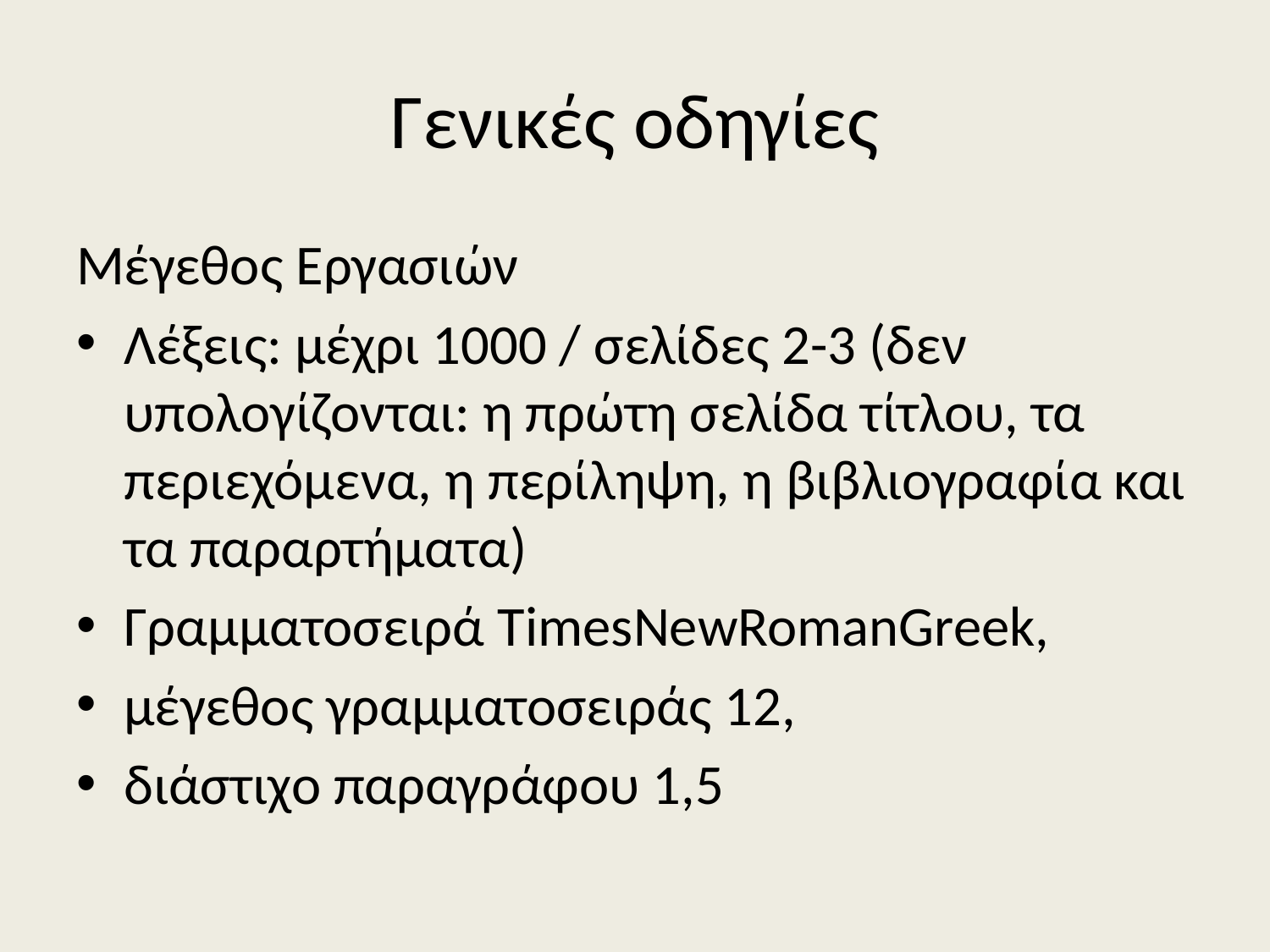

# Γενικές οδηγίες
Μέγεθος Εργασιών
Λέξεις: μέχρι 1000 / σελίδες 2-3 (δεν υπολογίζονται: η πρώτη σελίδα τίτλου, τα περιεχόμενα, η περίληψη, η βιβλιογραφία και τα παραρτήματα)
Γραμματοσειρά TimesNewRomanGreek,
μέγεθος γραμματοσειράς 12,
διάστιχο παραγράφου 1,5